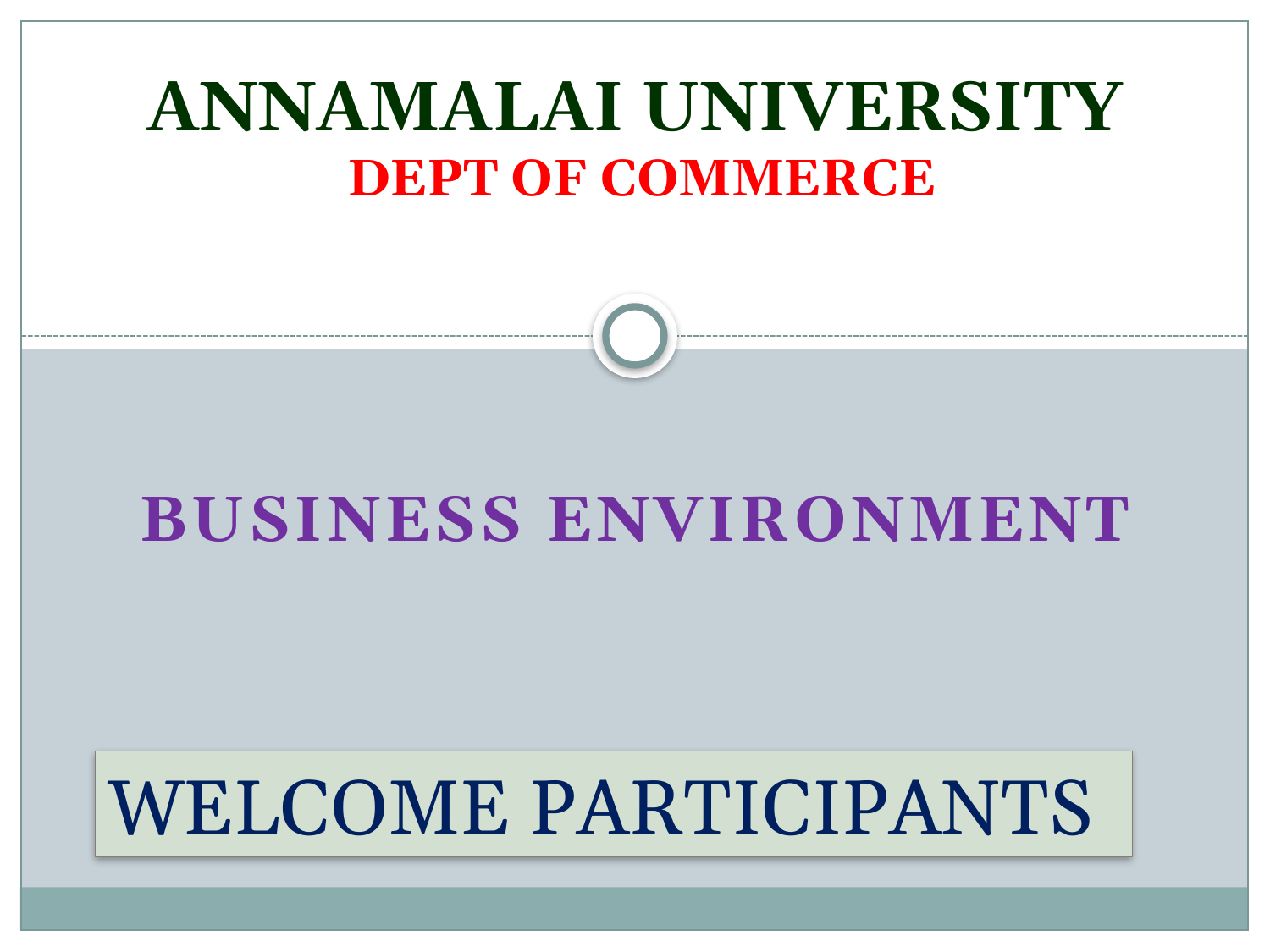

# ANNAMALAI UNIVERSITY DEPT OF COMMERCE

BUSINESS ENVIRONMENT
WELCOME PARTICIPANTS